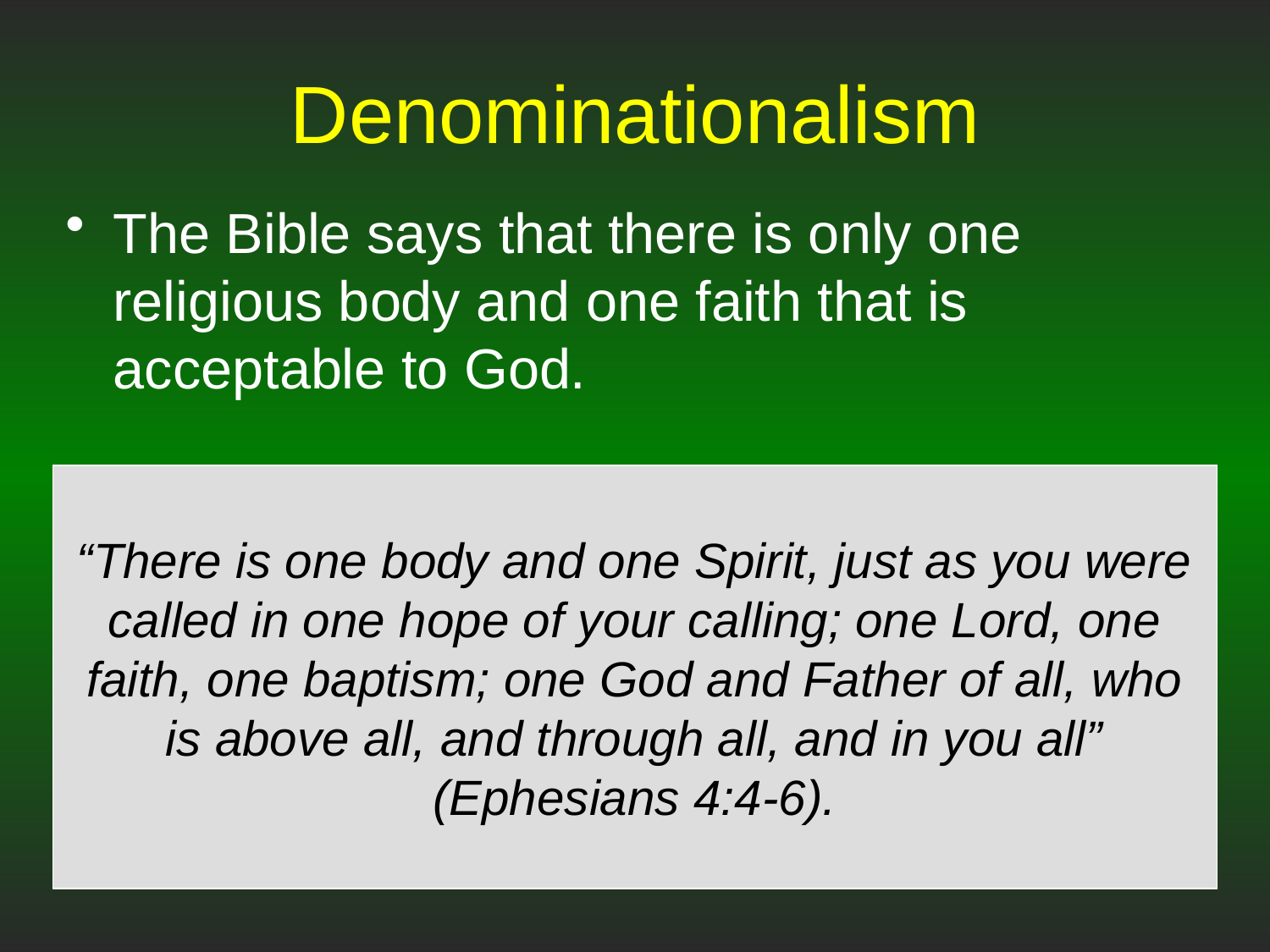

# Denominationalism
The Bible says that there is only one religious body and one faith that is acceptable to God.
“There is one body and one Spirit, just as you were called in one hope of your calling; one Lord, one faith, one baptism; one God and Father of all, who is above all, and through all, and in you all”
(Ephesians 4:4-6).